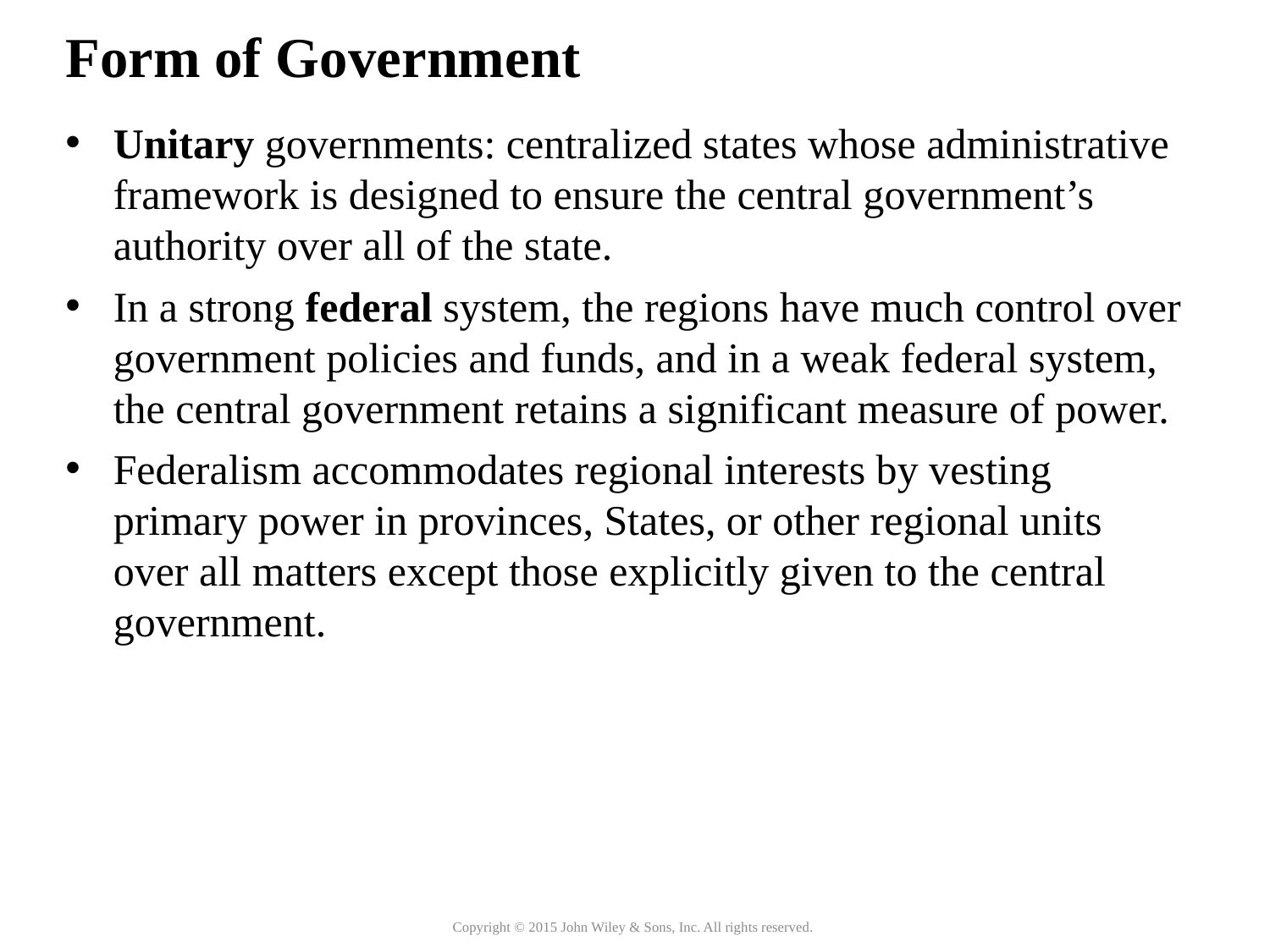

# Form of Government
Unitary governments: centralized states whose administrative framework is designed to ensure the central government’s authority over all of the state.
In a strong federal system, the regions have much control over government policies and funds, and in a weak federal system, the central government retains a significant measure of power.
Federalism accommodates regional interests by vesting primary power in provinces, States, or other regional units over all matters except those explicitly given to the central government.
Copyright © 2015 John Wiley & Sons, Inc. All rights reserved.